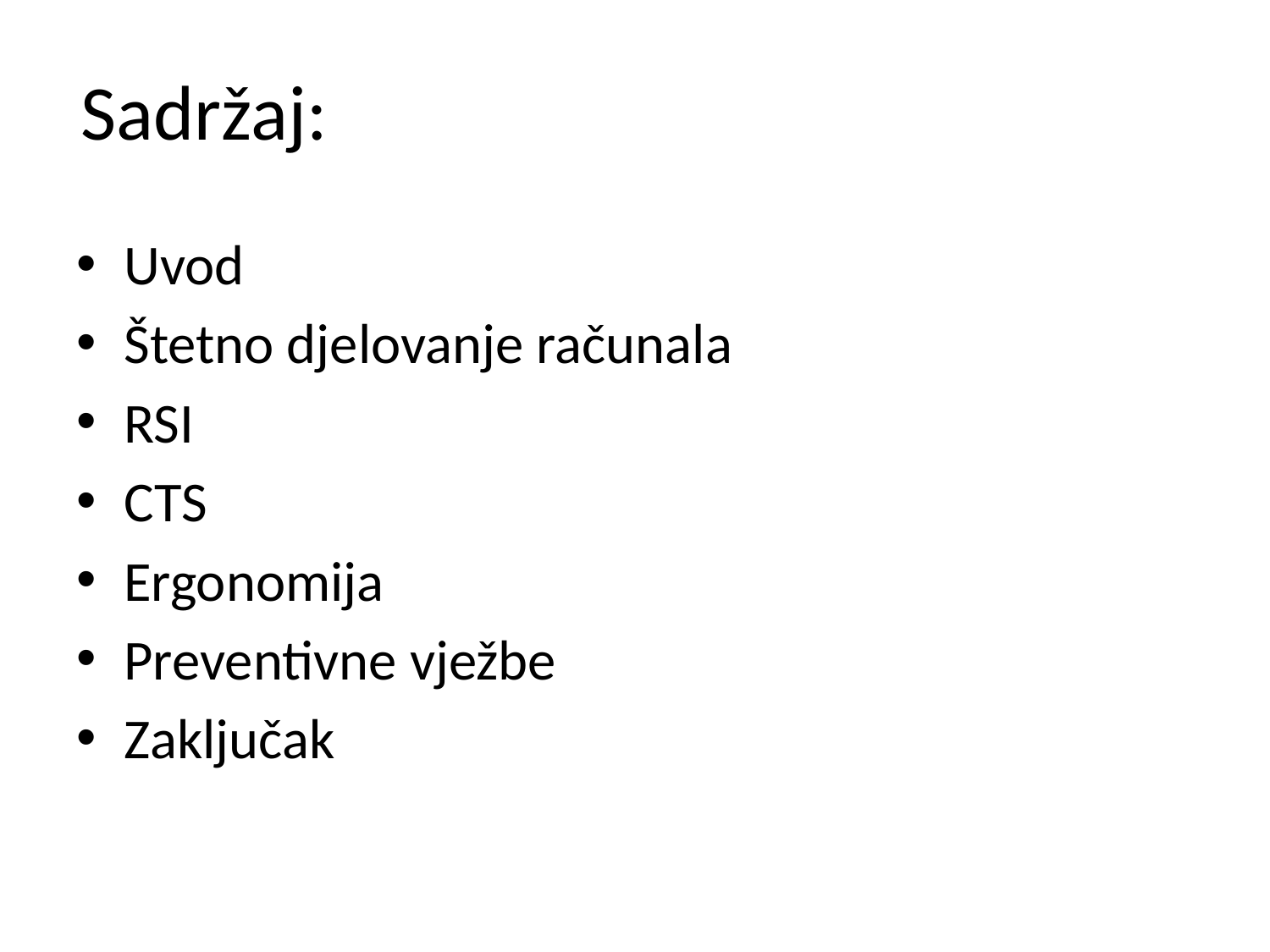

# Sadržaj:
Uvod
Štetno djelovanje računala
RSI
CTS
Ergonomija
Preventivne vježbe
Zaključak